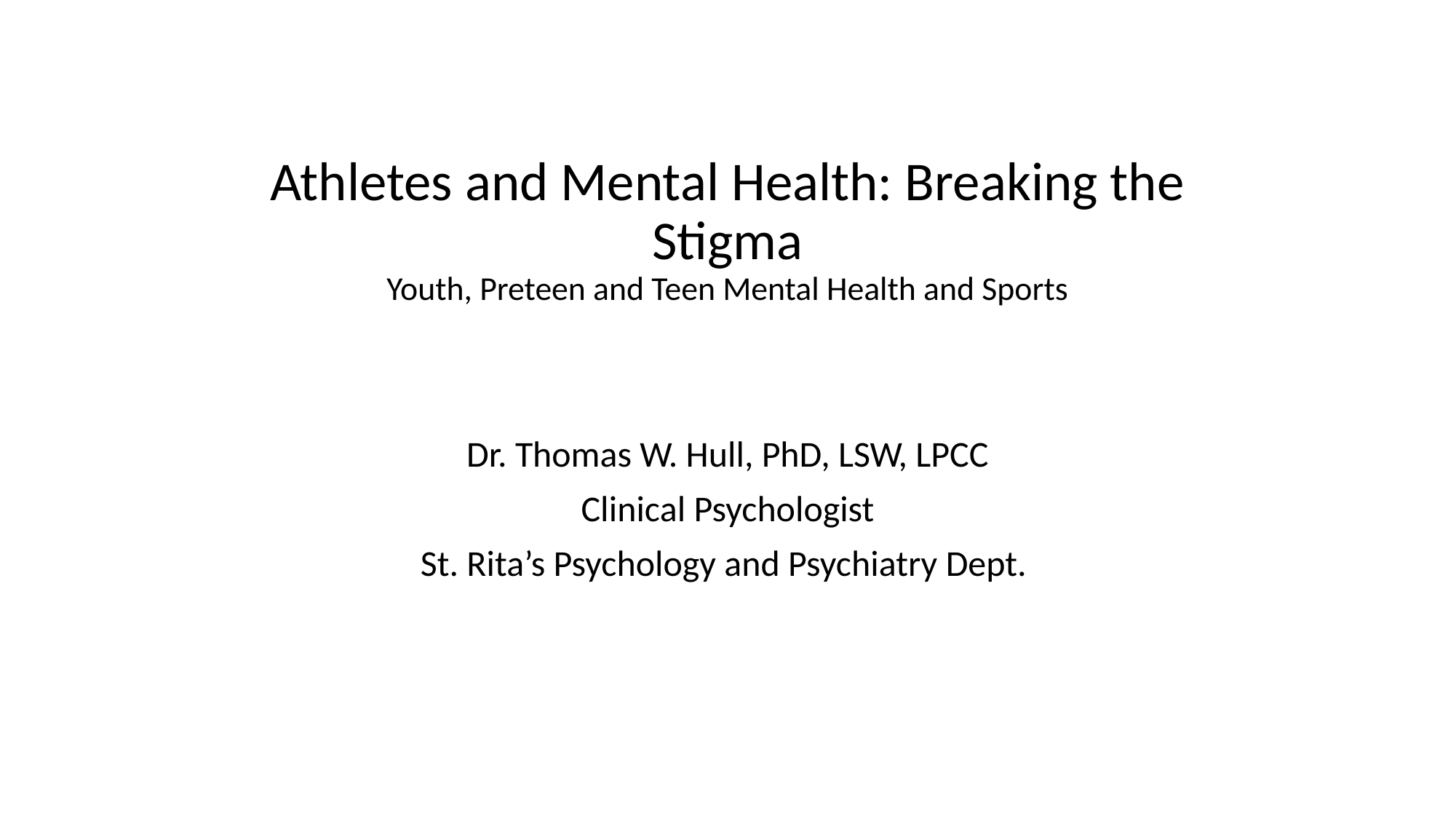

# Athletes and Mental Health: Breaking the Stigma Youth, Preteen and Teen Mental Health and Sports
Dr. Thomas W. Hull, PhD, LSW, LPCC
Clinical Psychologist
St. Rita’s Psychology and Psychiatry Dept.